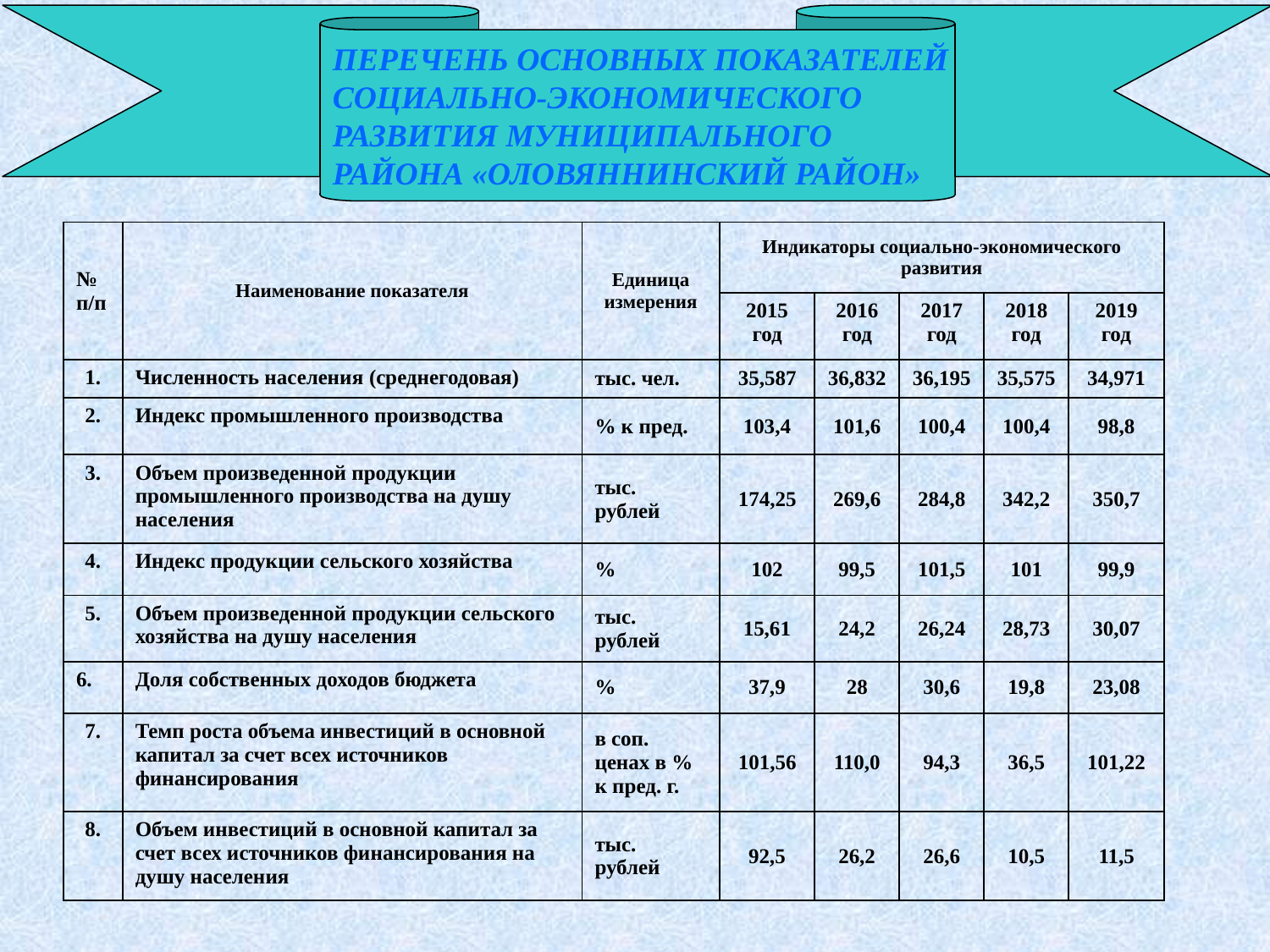

ПЕРЕЧЕНЬ ОСНОВНЫХ ПОКАЗАТЕЛЕЙ
СОЦИАЛЬНО-ЭКОНОМИЧЕСКОГО
РАЗВИТИЯ МУНИЦИПАЛЬНОГО
РАЙОНА «ОЛОВЯННИНСКИЙ РАЙОН»
| № п/п | Наименование показателя | Единица измерения | Индикаторы социально-экономического развития |  |  |  |  |
| --- | --- | --- | --- | --- | --- | --- | --- |
|  |  |  | 2015 год | 2016 год | 2017 год | 2018 год | 2019 год |
| 1. | Численность населения (среднегодовая) | тыс. чел. | 35,587 | 36,832 | 36,195 | 35,575 | 34,971 |
| 2. | Индекс промышленного производства | % к пред. | 103,4 | 101,6 | 100,4 | 100,4 | 98,8 |
| 3. | Объем произведенной продукции промышленного производства на душу населения | тыс. рублей | 174,25 | 269,6 | 284,8 | 342,2 | 350,7 |
| 4. | Индекс продукции сельского хозяйства | % | 102 | 99,5 | 101,5 | 101 | 99,9 |
| 5. | Объем произведенной продукции сельского хозяйства на душу населения | тыс. рублей | 15,61 | 24,2 | 26,24 | 28,73 | 30,07 |
| 6. | Доля собственных доходов бюджета | % | 37,9 | 28 | 30,6 | 19,8 | 23,08 |
| 7. | Темп роста объема инвестиций в основной капитал за счет всех источников финансирования | в соп. ценах в % к пред. г. | 101,56 | 110,0 | 94,3 | 36,5 | 101,22 |
| 8. | Объем инвестиций в основной капитал за счет всех источников финансирования на душу населения | тыс. рублей | 92,5 | 26,2 | 26,6 | 10,5 | 11,5 |